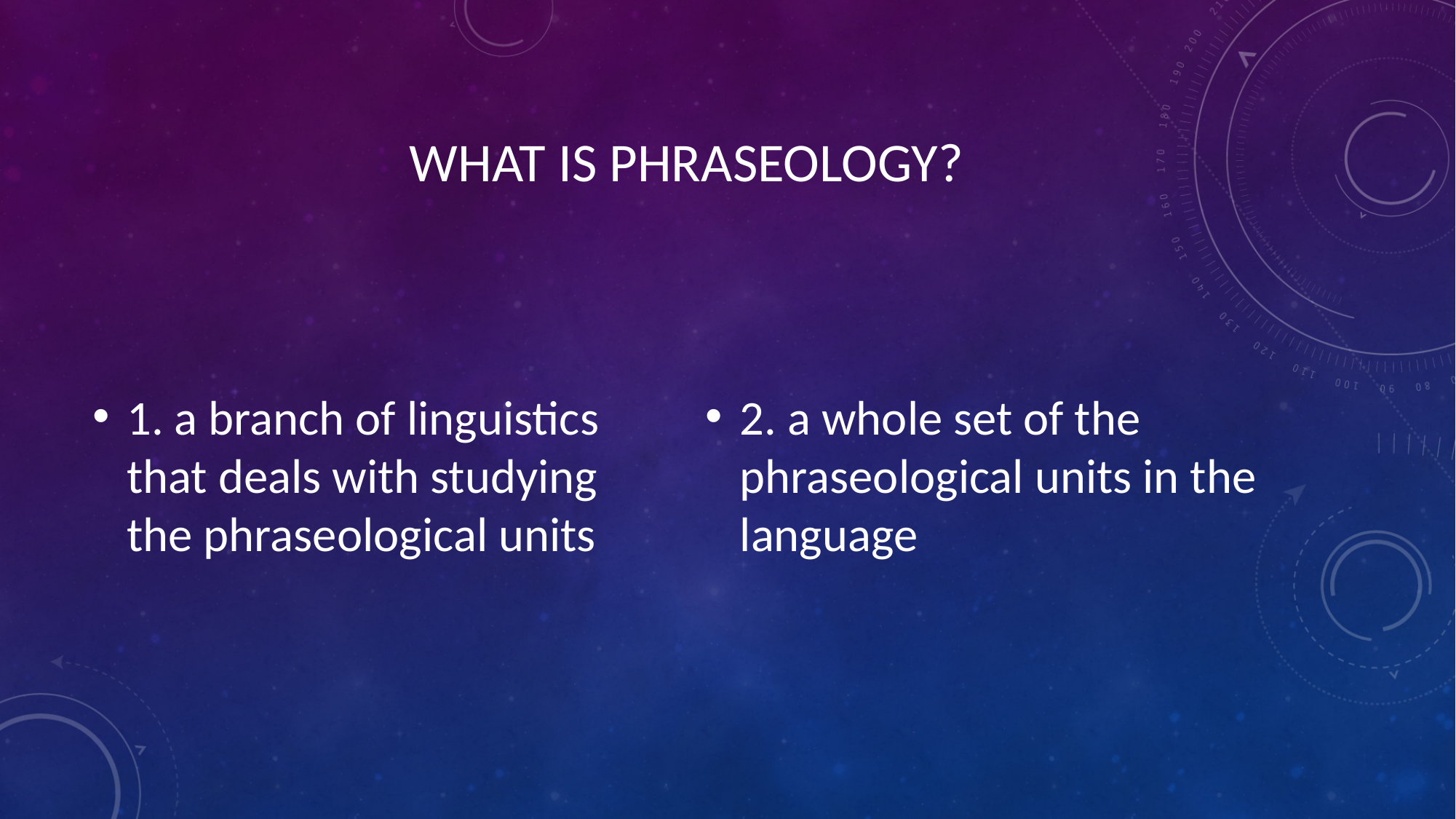

# WHAT IS PHRASEOLOGY?
1. a branch of linguistics that deals with studying the phraseological units
2. a whole set of the phraseological units in the language